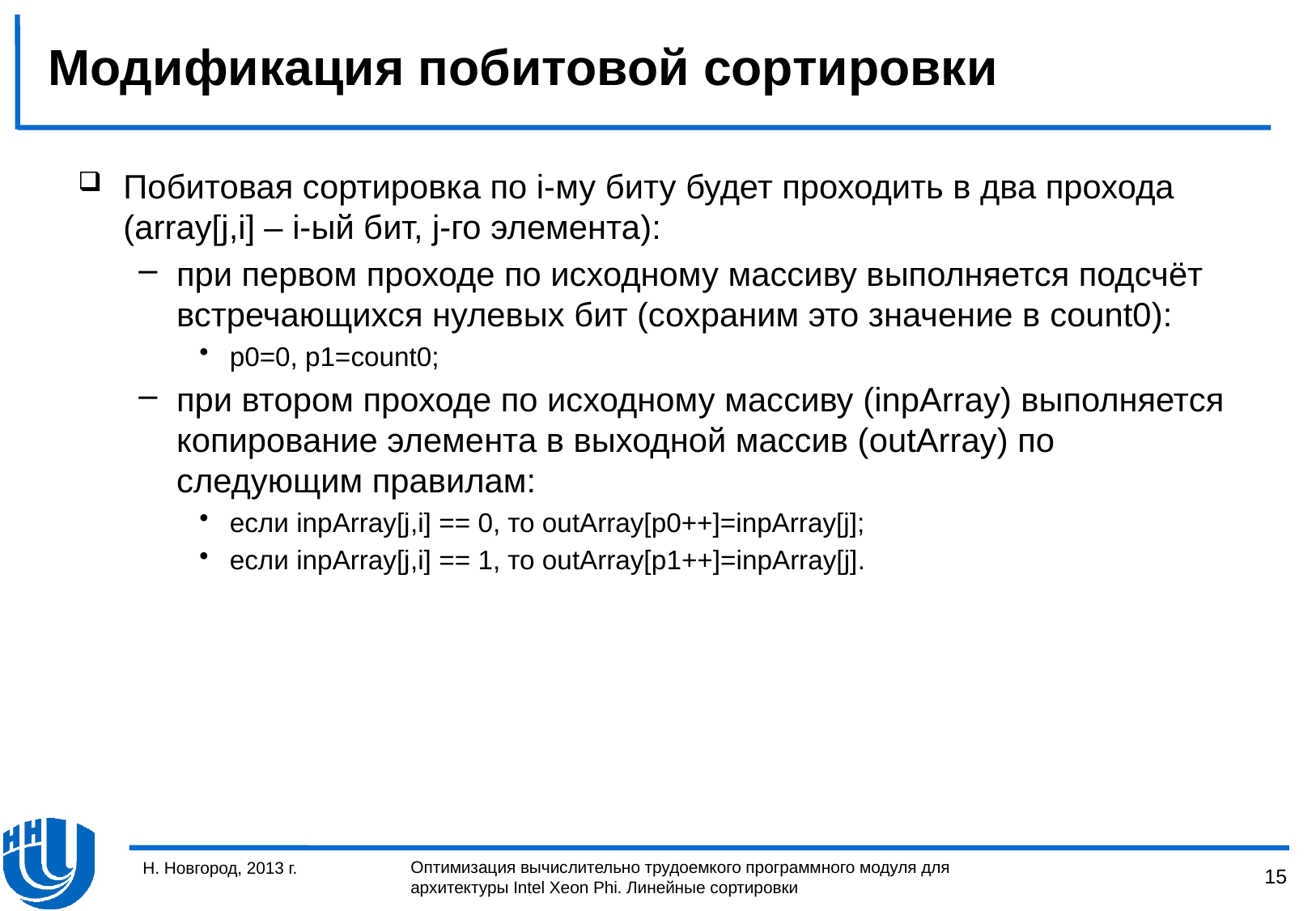

# Модификация побитовой сортировки
Побитовая сортировка по i-му биту будет проходить в два прохода (array[j,i] – i-ый бит, j-го элемента):
при первом проходе по исходному массиву выполняется подсчёт встречающихся нулевых бит (сохраним это значение в count0):
p0=0, p1=count0;
при втором проходе по исходному массиву (inpArray) выполняется копирование элемента в выходной массив (outArray) по следующим правилам:
если inpArray[j,i] == 0, то outArray[p0++]=inpArray[j];
если inpArray[j,i] == 1, то outArray[p1++]=inpArray[j].